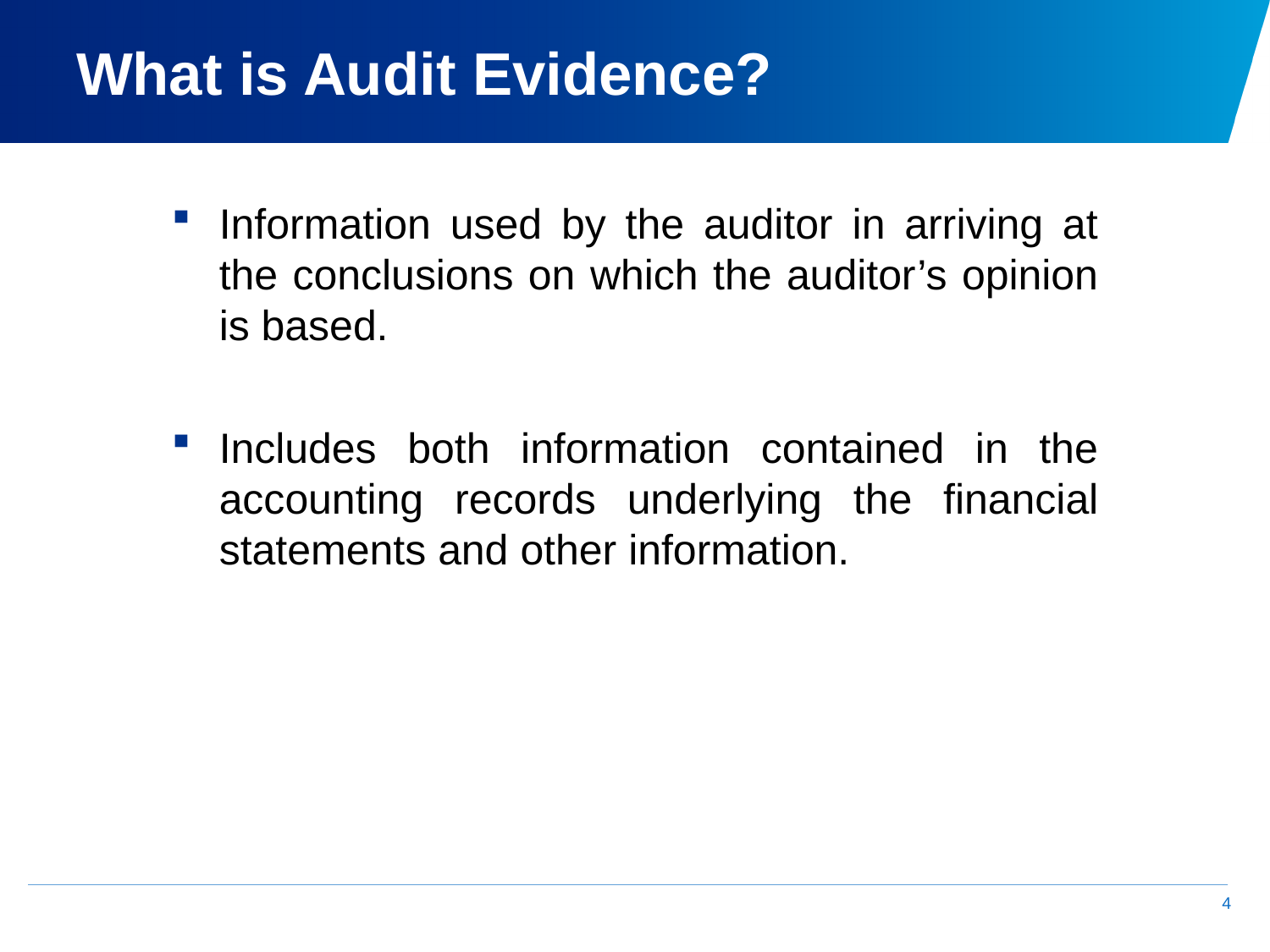

# What is Audit Evidence?
Information used by the auditor in arriving at the conclusions on which the auditor’s opinion is based.

Includes both information contained in the accounting records underlying the financial statements and other information.

4